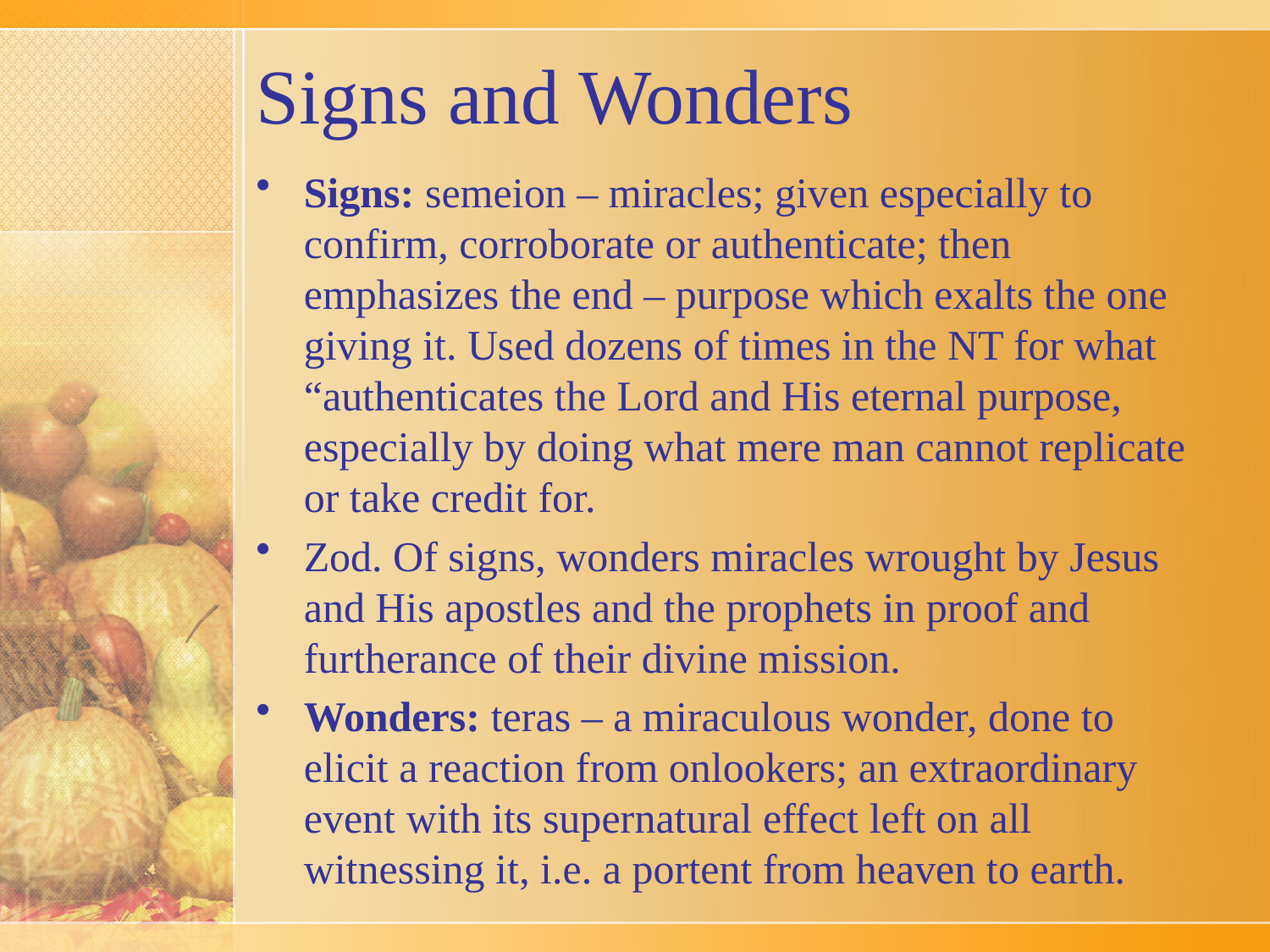

# Signs and Wonders
Signs: semeion – miracles; given especially to confirm, corroborate or authenticate; then emphasizes the end – purpose which exalts the one giving it. Used dozens of times in the NT for what “authenticates the Lord and His eternal purpose, especially by doing what mere man cannot replicate or take credit for.
Zod. Of signs, wonders miracles wrought by Jesus and His apostles and the prophets in proof and furtherance of their divine mission.
Wonders: teras – a miraculous wonder, done to elicit a reaction from onlookers; an extraordinary event with its supernatural effect left on all witnessing it, i.e. a portent from heaven to earth.